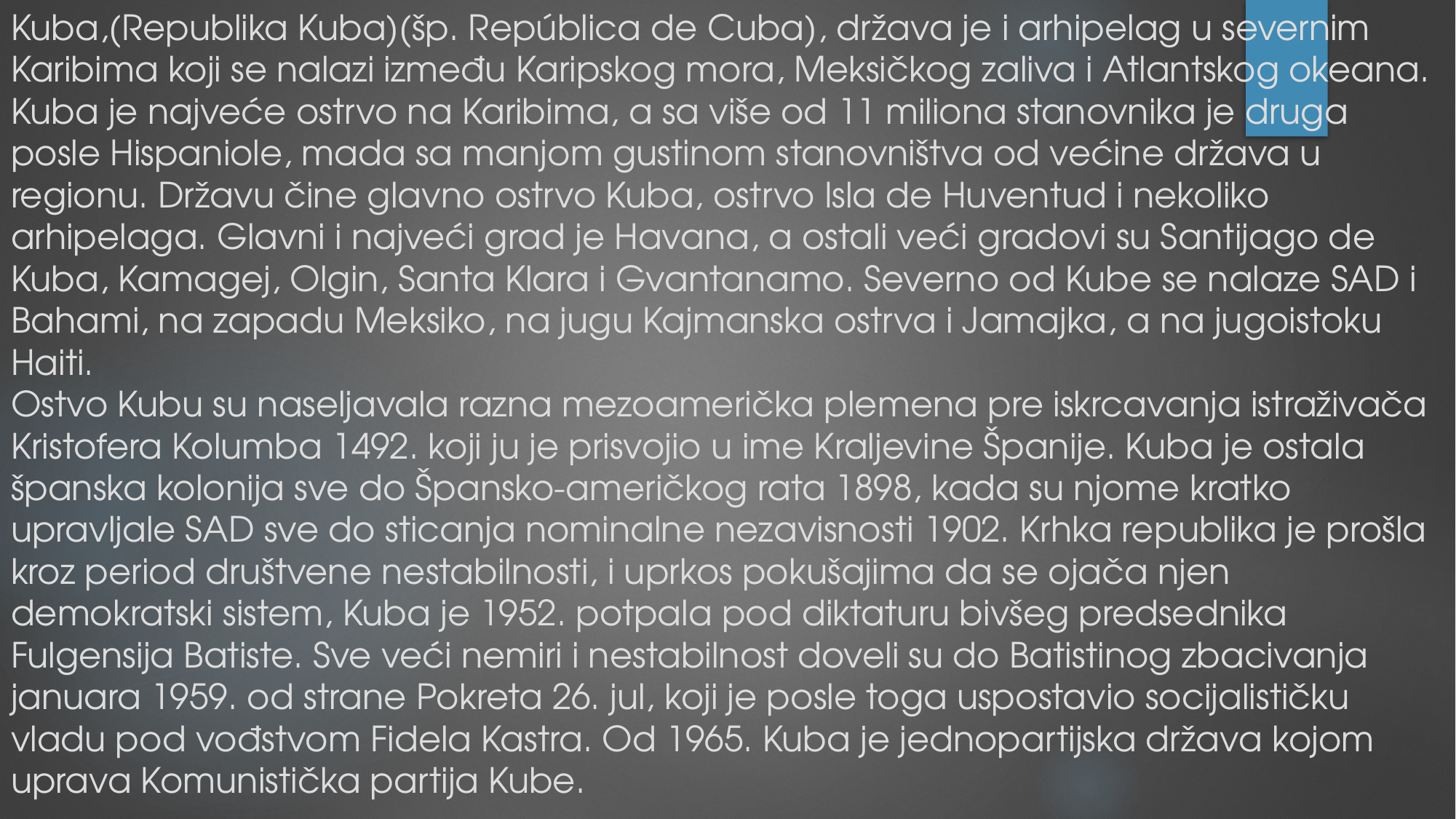

# Kuba,(Republika Kuba)(šp. República de Cuba), država je i arhipelag u severnim Karibima koji se nalazi između Karipskog mora, Meksičkog zaliva i Atlantskog okeana. Kuba je najveće ostrvo na Karibima, a sa više od 11 miliona stanovnika je druga posle Hispaniole, mada sa manjom gustinom stanovništva od većine država u regionu. Državu čine glavno ostrvo Kuba, ostrvo Isla de Huventud i nekoliko arhipelaga. Glavni i najveći grad je Havana, a ostali veći gradovi su Santijago de Kuba, Kamagej, Olgin, Santa Klara i Gvantanamo. Severno od Kube se nalaze SAD i Bahami, na zapadu Meksiko, na jugu Kajmanska ostrva i Jamajka, a na jugoistoku Haiti. Ostvo Kubu su naseljavala razna mezoamerička plemena pre iskrcavanja istraživača Kristofera Kolumba 1492. koji ju je prisvojio u ime Kraljevine Španije. Kuba je ostala španska kolonija sve do Špansko-američkog rata 1898, kada su njome kratko upravljale SAD sve do sticanja nominalne nezavisnosti 1902. Krhka republika je prošla kroz period društvene nestabilnosti, i uprkos pokušajima da se ojača njen demokratski sistem, Kuba je 1952. potpala pod diktaturu bivšeg predsednika Fulgensija Batiste. Sve veći nemiri i nestabilnost doveli su do Batistinog zbacivanja januara 1959. od strane Pokreta 26. jul, koji je posle toga uspostavio socijalističku vladu pod vođstvom Fidela Kastra. Od 1965. Kuba je jednopartijska država kojom uprava Komunistička partija Kube.